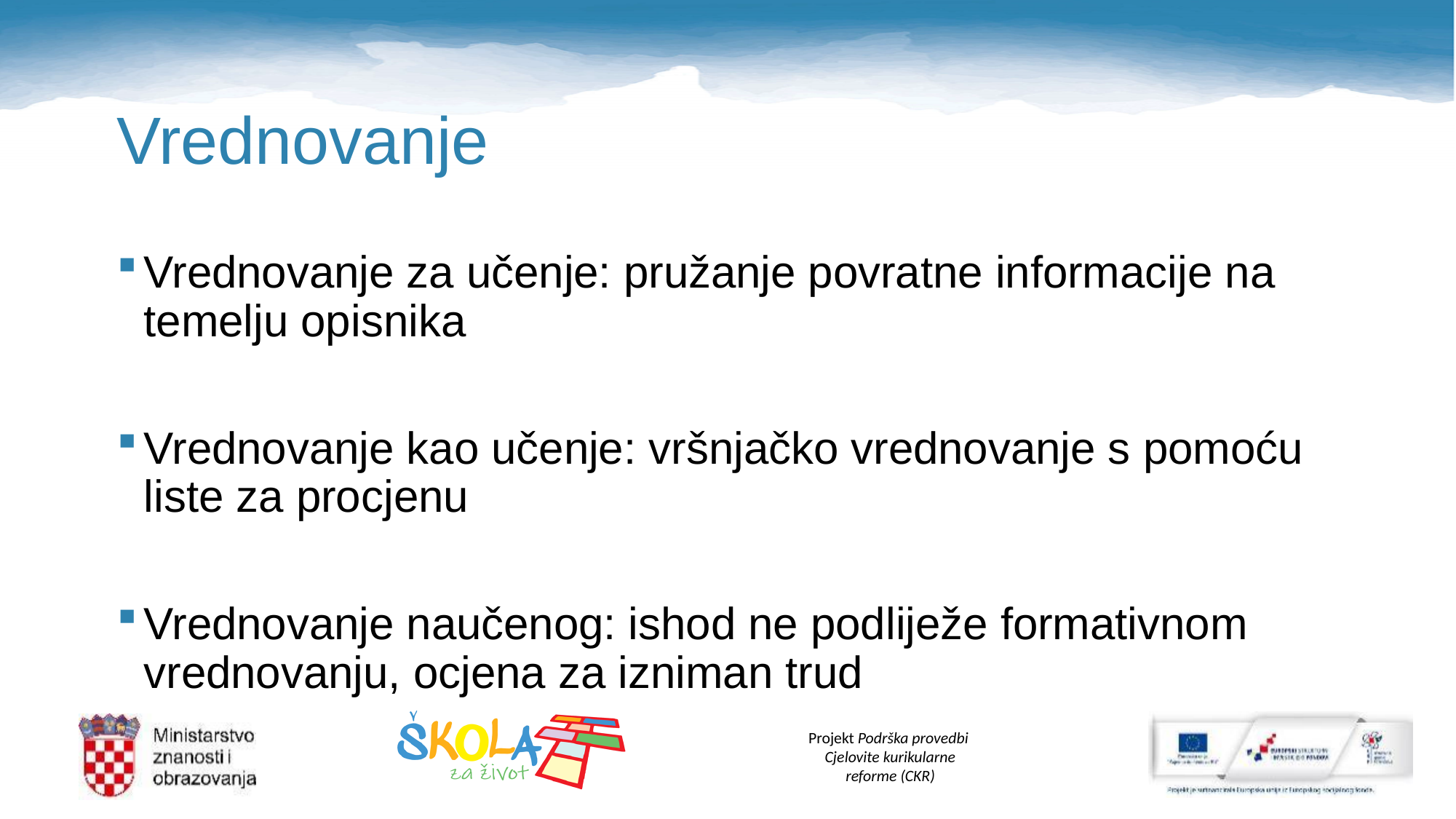

# Vrednovanje
Vrednovanje za učenje: pružanje povratne informacije na  temelju opisnika

Vrednovanje kao učenje: vršnjačko vrednovanje s pomoću liste za procjenu

Vrednovanje naučenog: ishod ne podliježe formativnom vrednovanju, ocjena za izniman trud